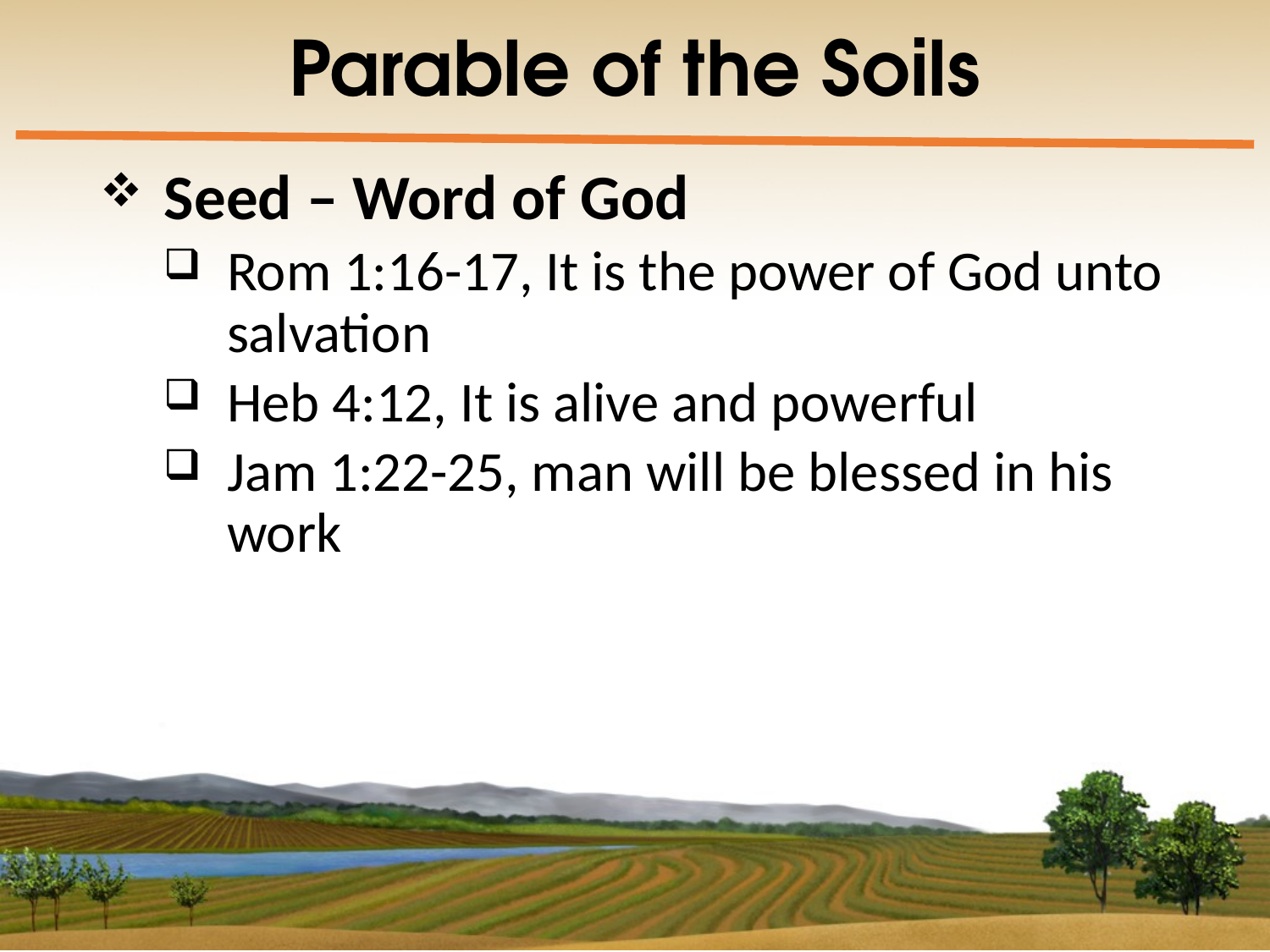

# Parable of the Soils
Seed – Word of God
Rom 1:16-17, It is the power of God unto salvation
Heb 4:12, It is alive and powerful
Jam 1:22-25, man will be blessed in his work